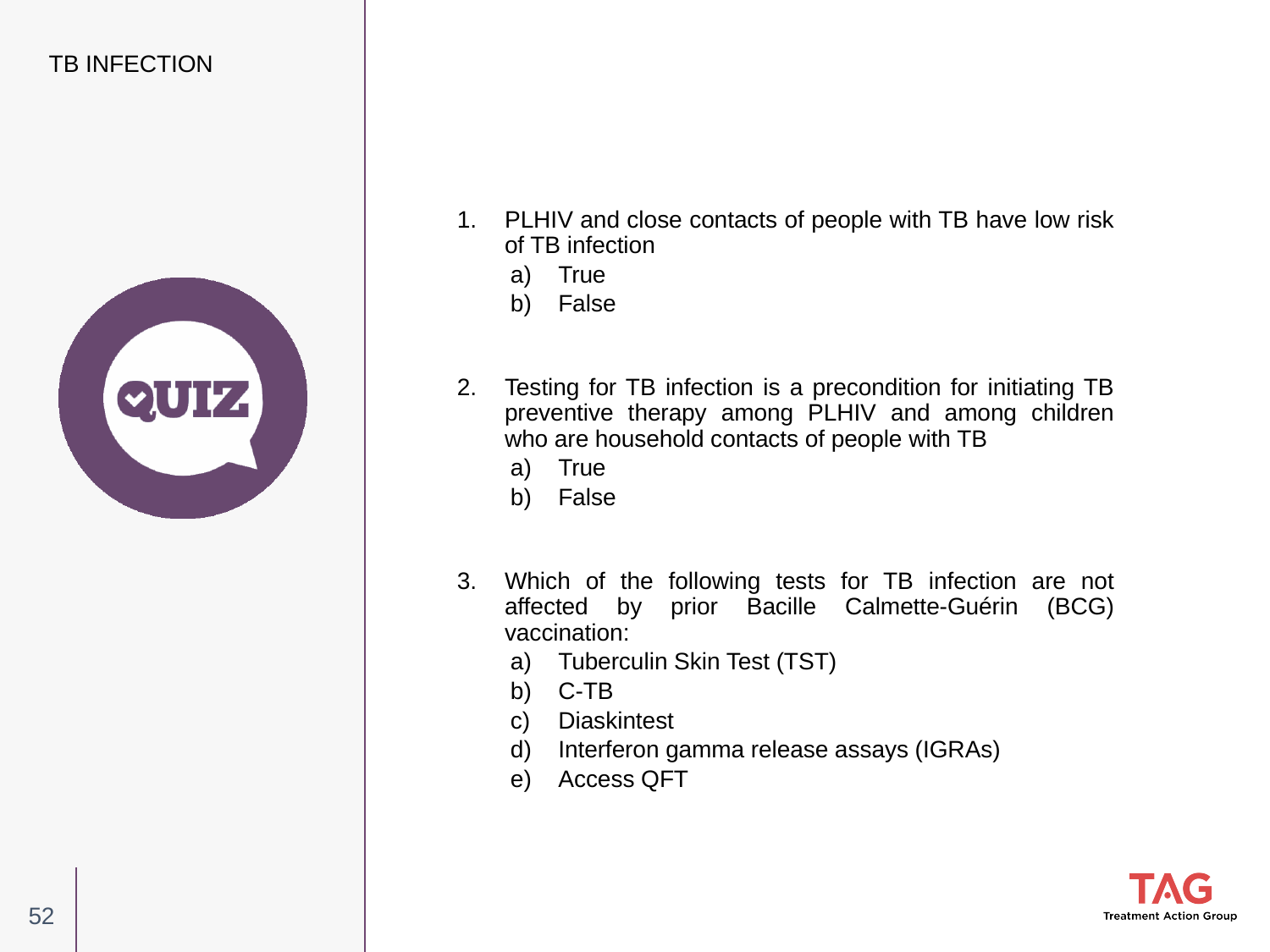

TB INFECTION

PLHIV and close contacts of people with TB have low risk of TB infection
True
False

Testing for TB infection is a precondition for initiating TB preventive therapy among PLHIV and among children who are household contacts of people with TB
True
False

Which of the following tests for TB infection are not affected by prior Bacille Calmette-Guérin (BCG) vaccination:
Tuberculin Skin Test (TST)
C-TB
Diaskintest
Interferon gamma release assays (IGRAs)
Access QFT
52